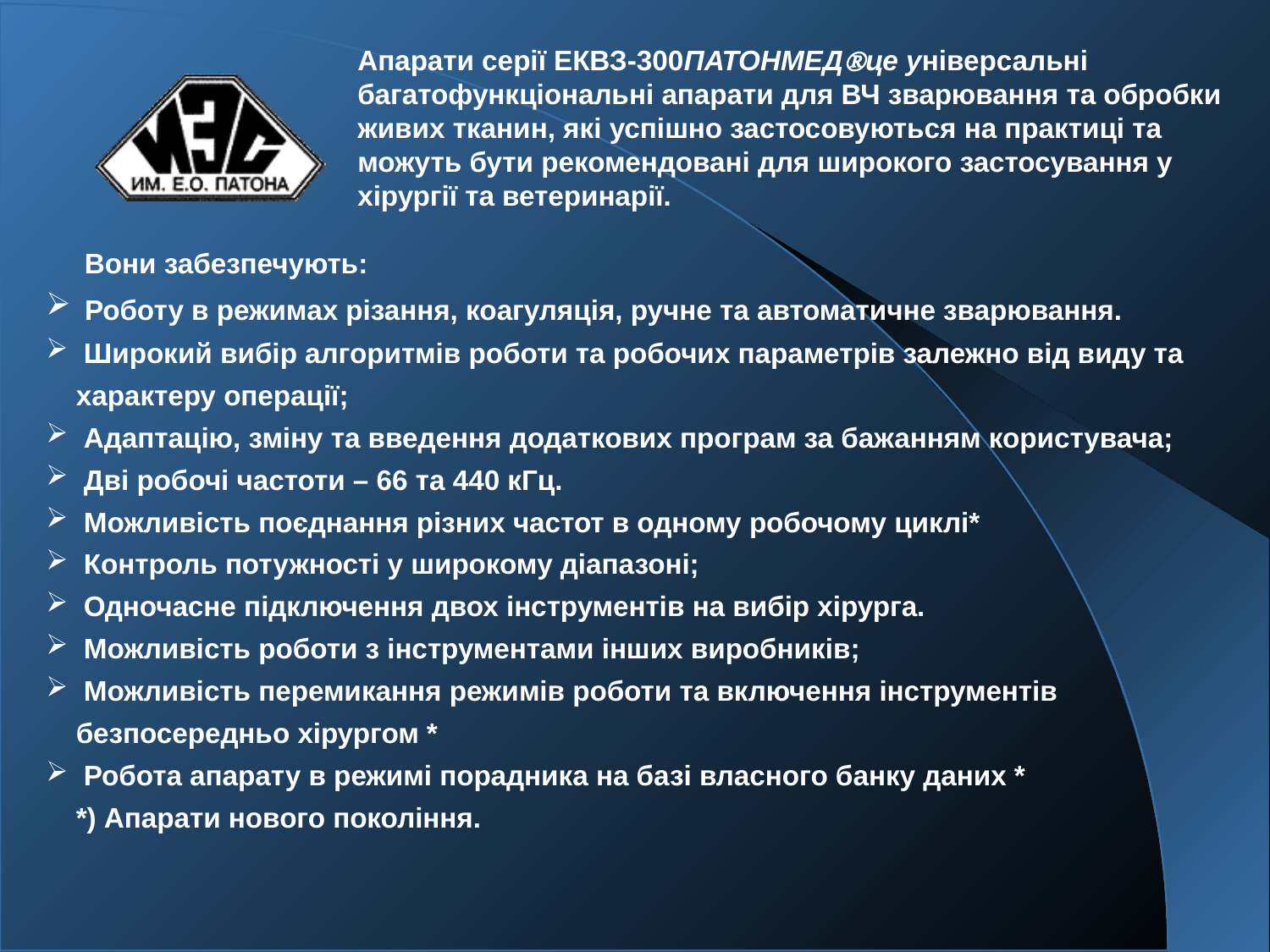

Апарати серії ЕКВЗ-300ПАТОНМЕД®це універсальні багатофункціональні апарати для ВЧ зварювання та обробки живих тканин, які успішно застосовуються на практиці та можуть бути рекомендовані для широкого застосування у хірургії та ветеринарії.

Вони забезпечують:
 Роботу в режимах різання, коагуляція, ручне та автоматичне зварювання.
 Широкий вибір алгоритмів роботи та робочих параметрів залежно від виду та характеру операції;
 Адаптацію, зміну та введення додаткових програм за бажанням користувача;
 Дві робочі частоти – 66 та 440 кГц.
 Можливість поєднання різних частот в одному робочому циклі*
 Контроль потужності у широкому діапазоні;
 Одночасне підключення двох інструментів на вибір хірурга.
 Можливість роботи з інструментами інших виробників;
 Можливість перемикання режимів роботи та включення інструментів безпосередньо хірургом *
 Робота апарату в режимі порадника на базі власного банку даних *
*) Апарати нового покоління.